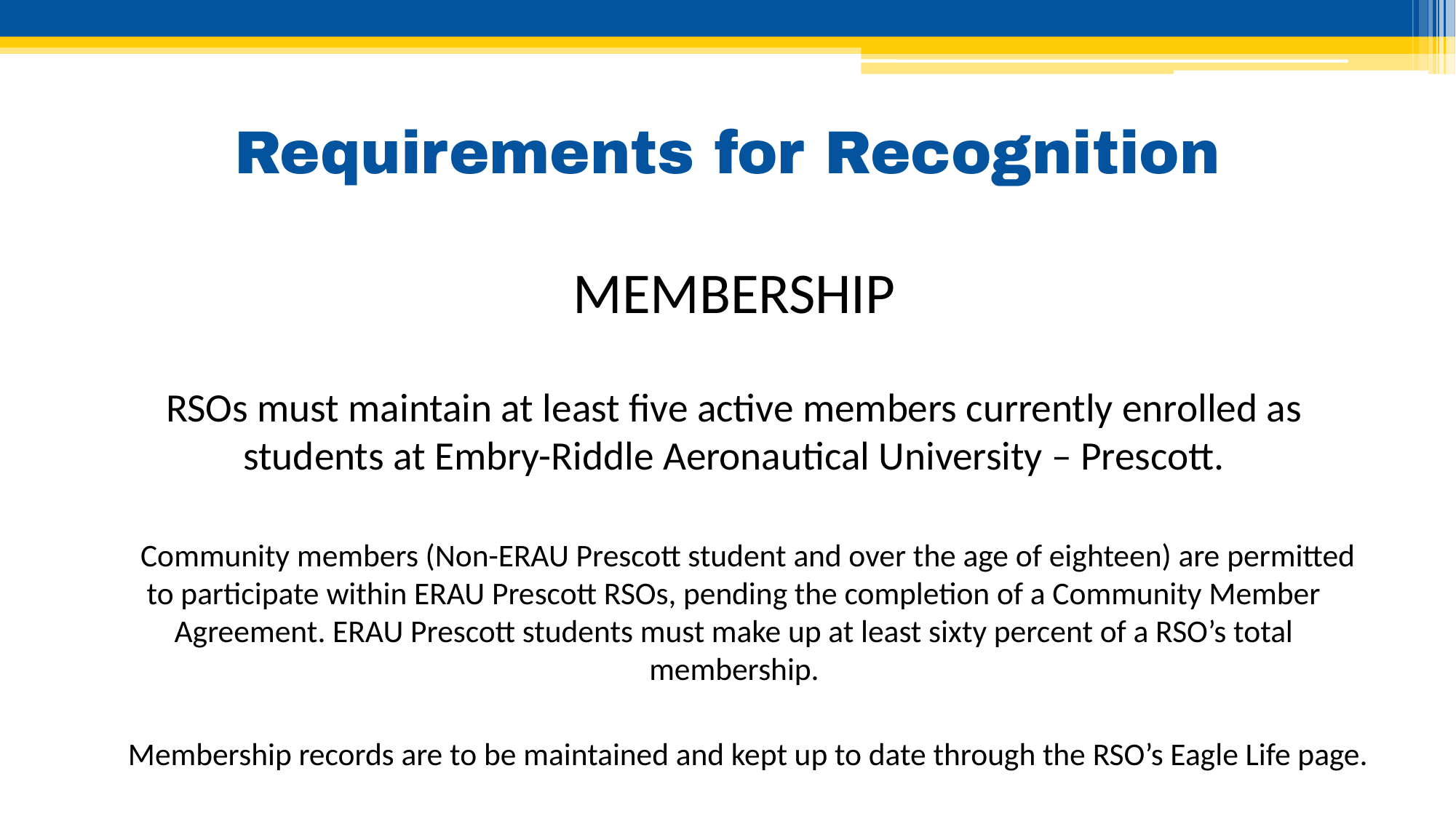

# Requirements for Recognition
MEMBERSHIP

RSOs must maintain at least five active members currently enrolled as students at Embry-Riddle Aeronautical University – Prescott.

    Community members (Non-ERAU Prescott student and over the age of eighteen) are permitted to participate within ERAU Prescott RSOs, pending the completion of a Community Member Agreement. ERAU Prescott students must make up at least sixty percent of a RSO’s total membership.

    Membership records are to be maintained and kept up to date through the RSO’s Eagle Life page.